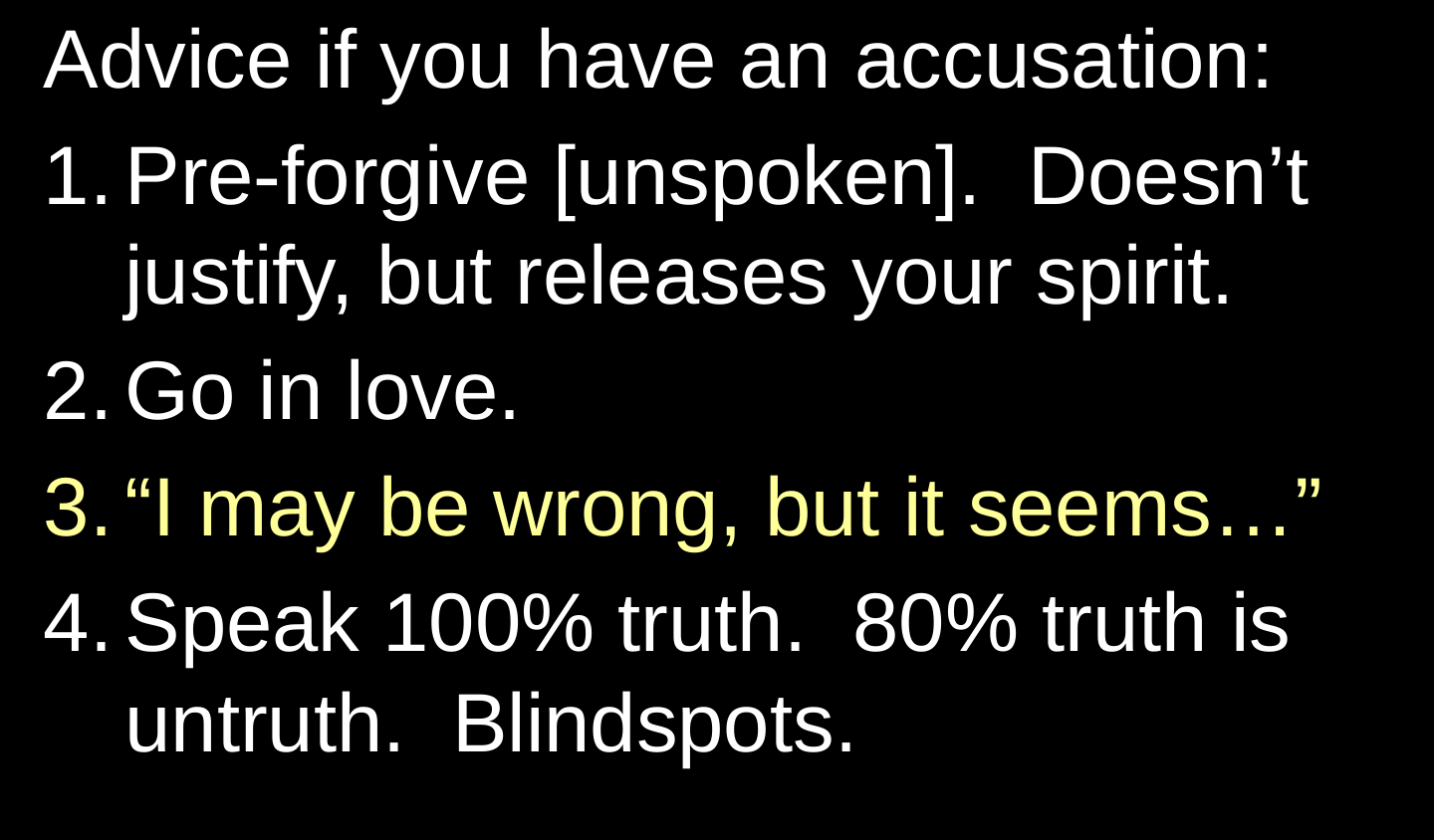

Advice if you have an accusation:
Pre-forgive [unspoken].  Doesn’t justify, but releases your spirit.
Go in love.
“I may be wrong, but it seems…”
Speak 100% truth.  80% truth is untruth.  Blindspots.